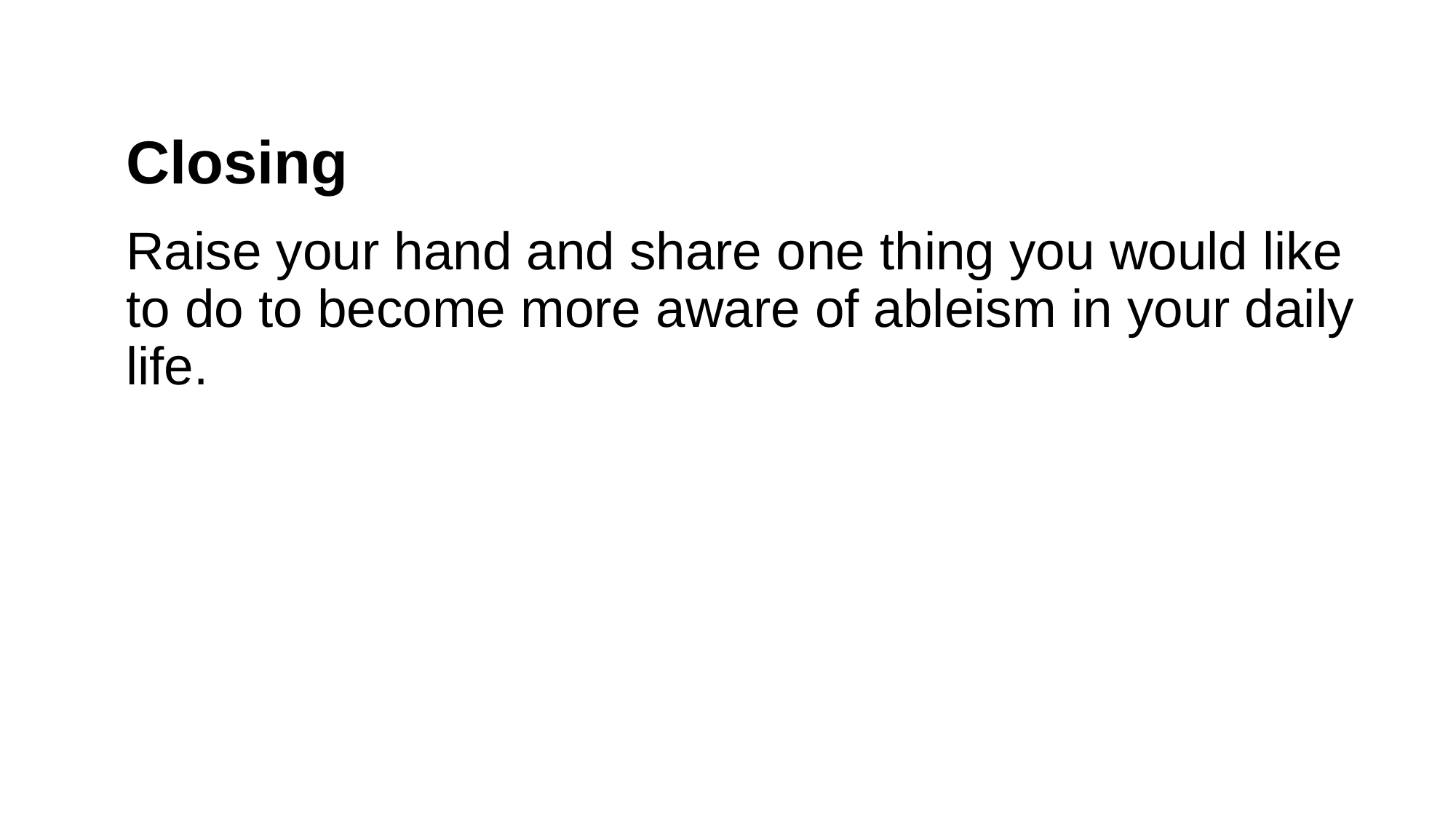

# Closing
Raise your hand and share one thing you would like to do to become more aware of ableism in your daily life.